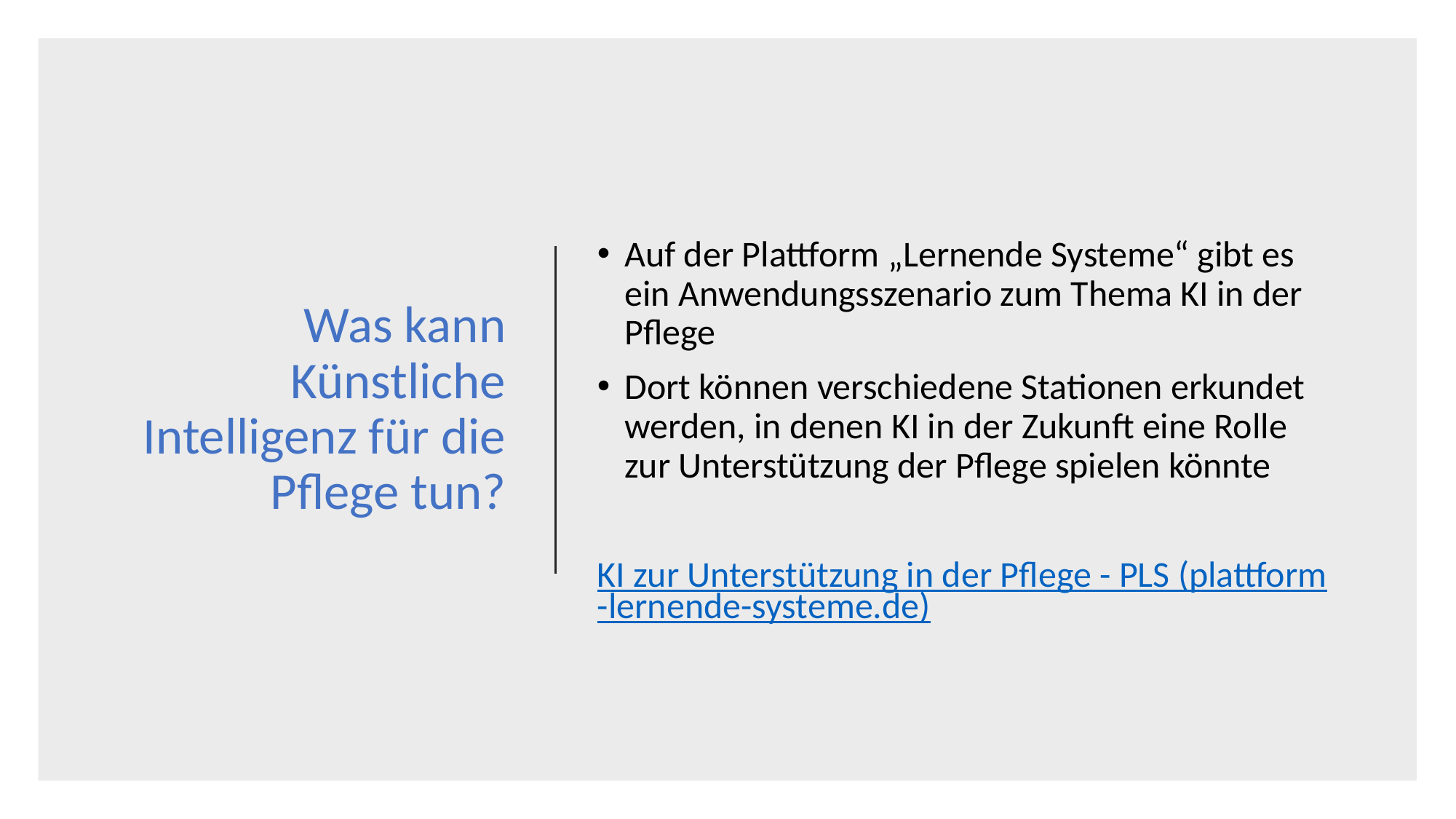

Auf der Plattform „Lernende Systeme“ gibt es ein Anwendungsszenario zum Thema KI in der Pflege
Dort können verschiedene Stationen erkundet werden, in denen KI in der Zukunft eine Rolle zur Unterstützung der Pflege spielen könnte

KI zur Unterstützung in der Pflege - PLS (plattform-lernende-systeme.de)

# Was kann Künstliche Intelligenz für die Pflege tun?